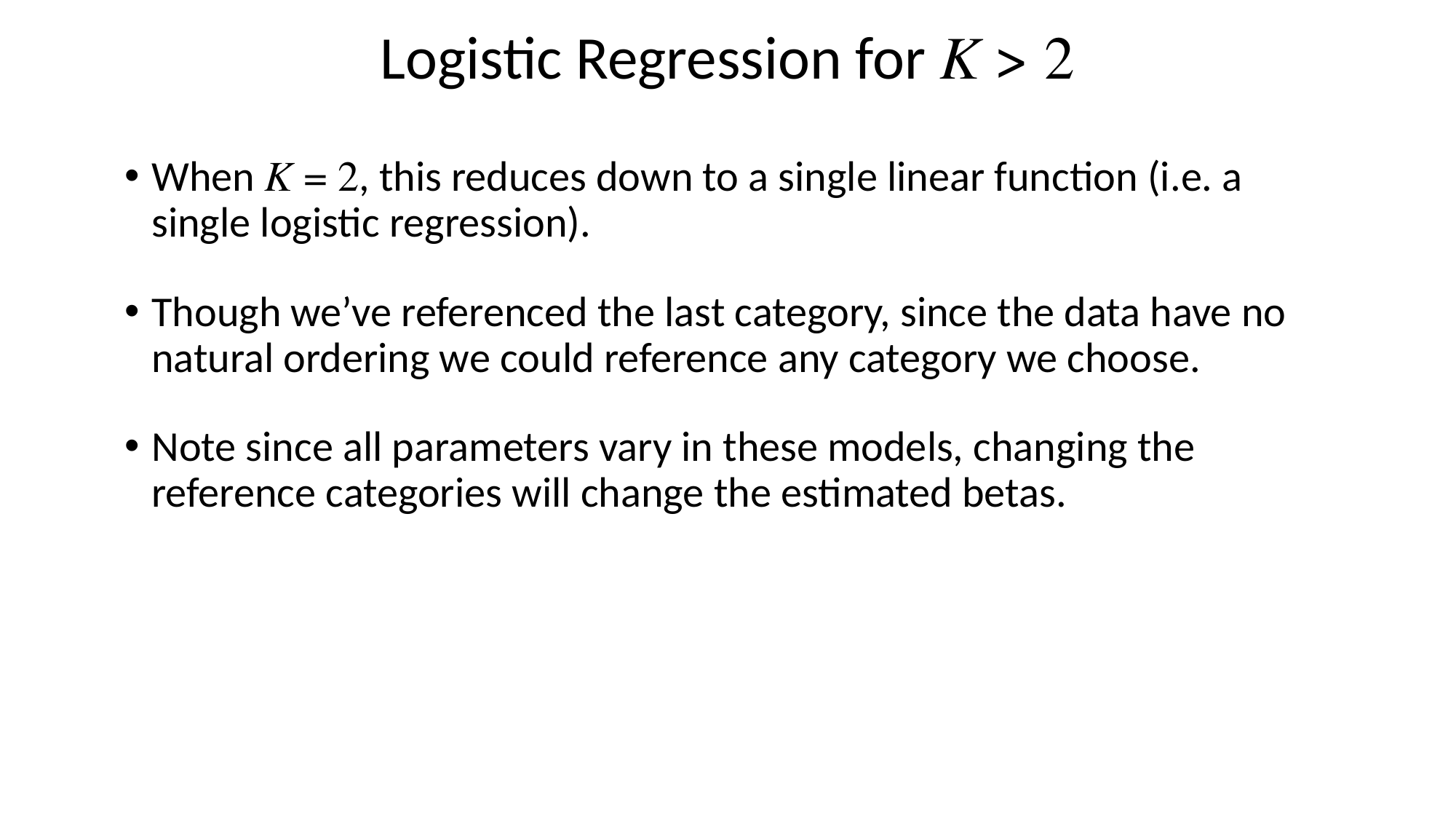

# Logistic Regression for K > 2
When K = 2, this reduces down to a single linear function (i.e. a single logistic regression).

Though we’ve referenced the last category, since the data have no natural ordering we could reference any category we choose.

Note since all parameters vary in these models, changing the reference categories will change the estimated betas.